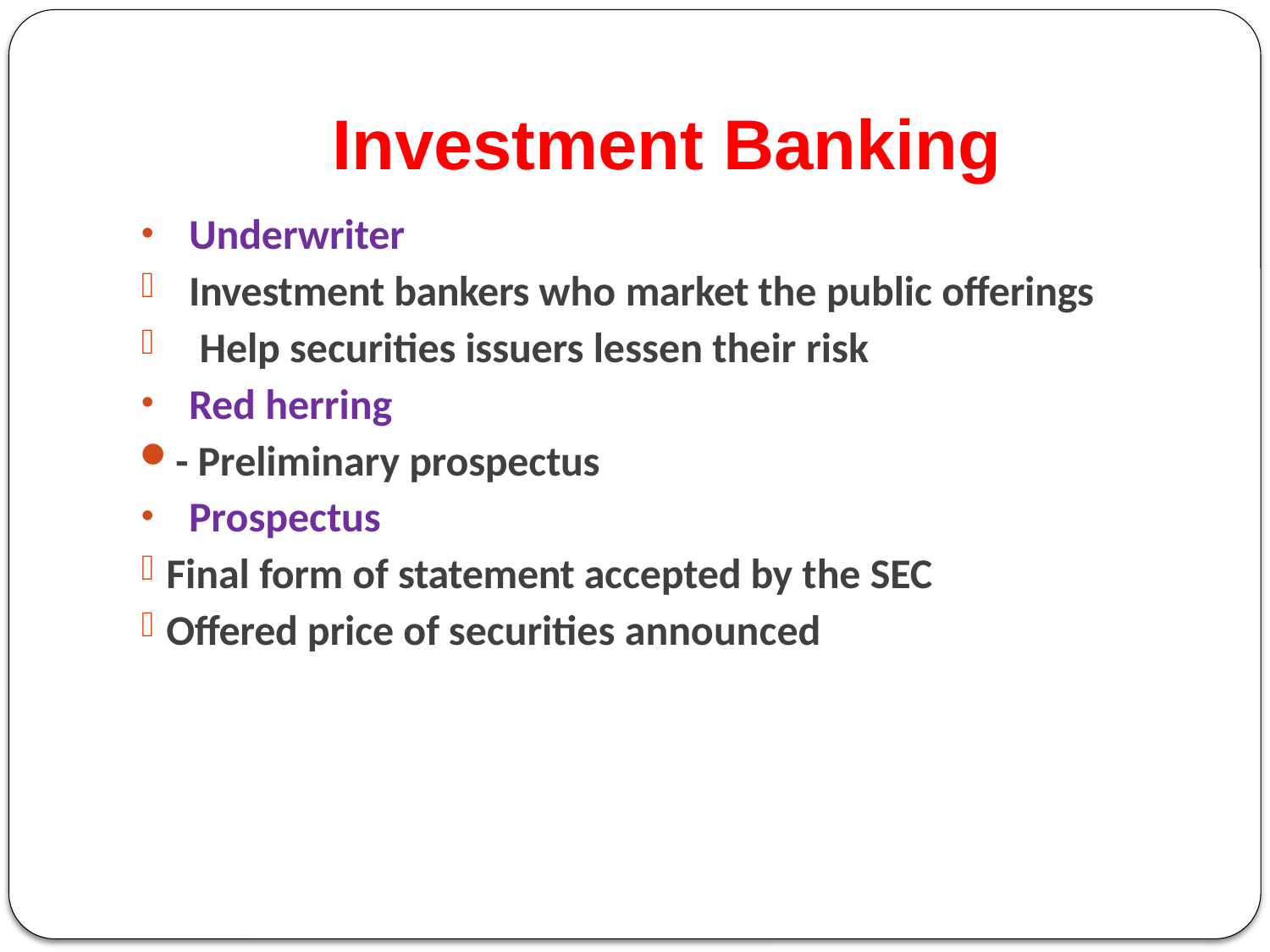

# Investment Banking
Underwriter
Investment bankers who market the public offerings
Help securities issuers lessen their risk
Red herring
- Preliminary prospectus
Prospectus
Final form of statement accepted by the SEC
Offered price of securities announced